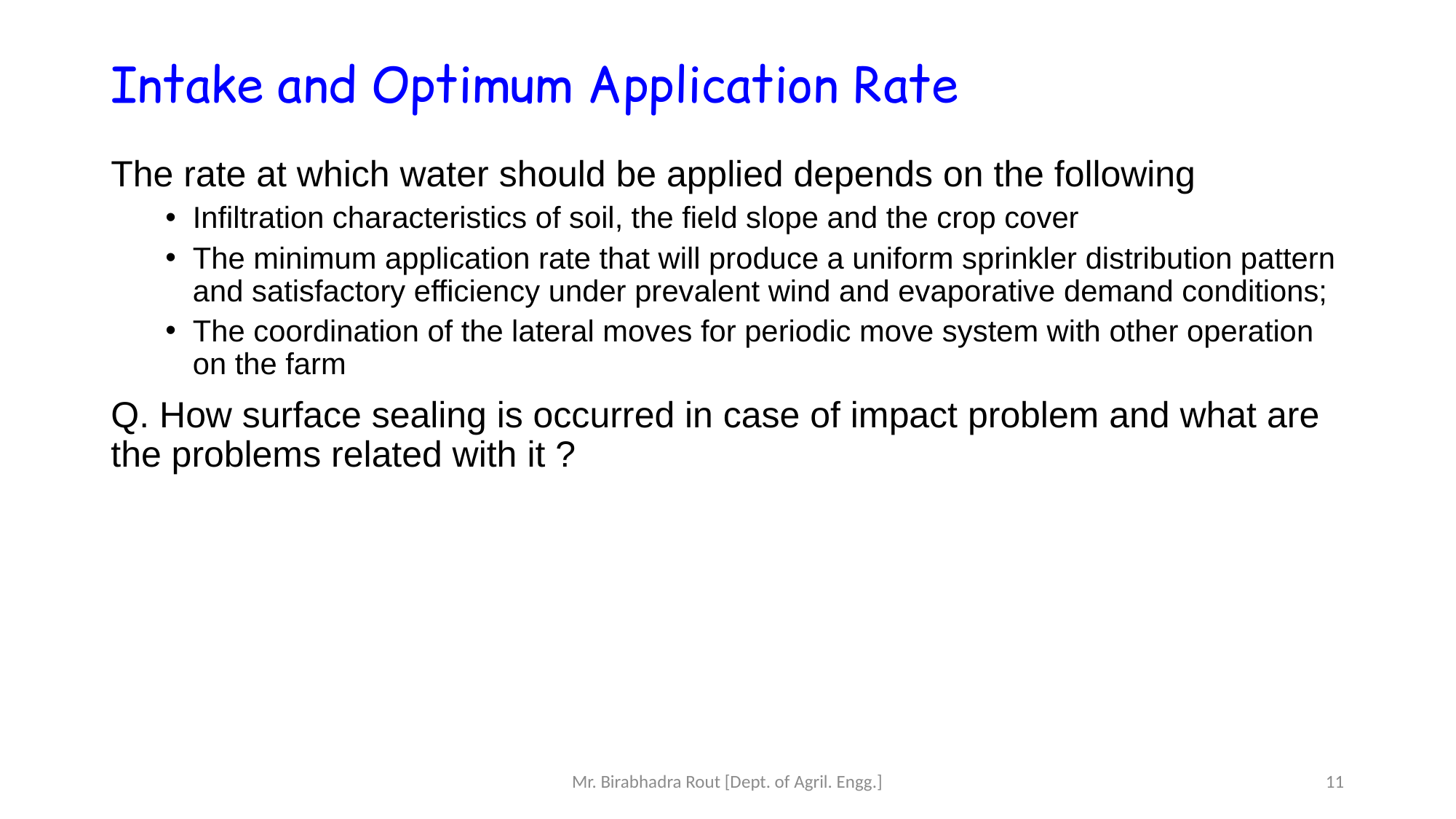

# Intake and Optimum Application Rate
The rate at which water should be applied depends on the following
Infiltration characteristics of soil, the field slope and the crop cover
The minimum application rate that will produce a uniform sprinkler distribution pattern and satisfactory efficiency under prevalent wind and evaporative demand conditions;
The coordination of the lateral moves for periodic move system with other operation on the farm
Q. How surface sealing is occurred in case of impact problem and what are the problems related with it ?
Mr. Birabhadra Rout [Dept. of Agril. Engg.]
11